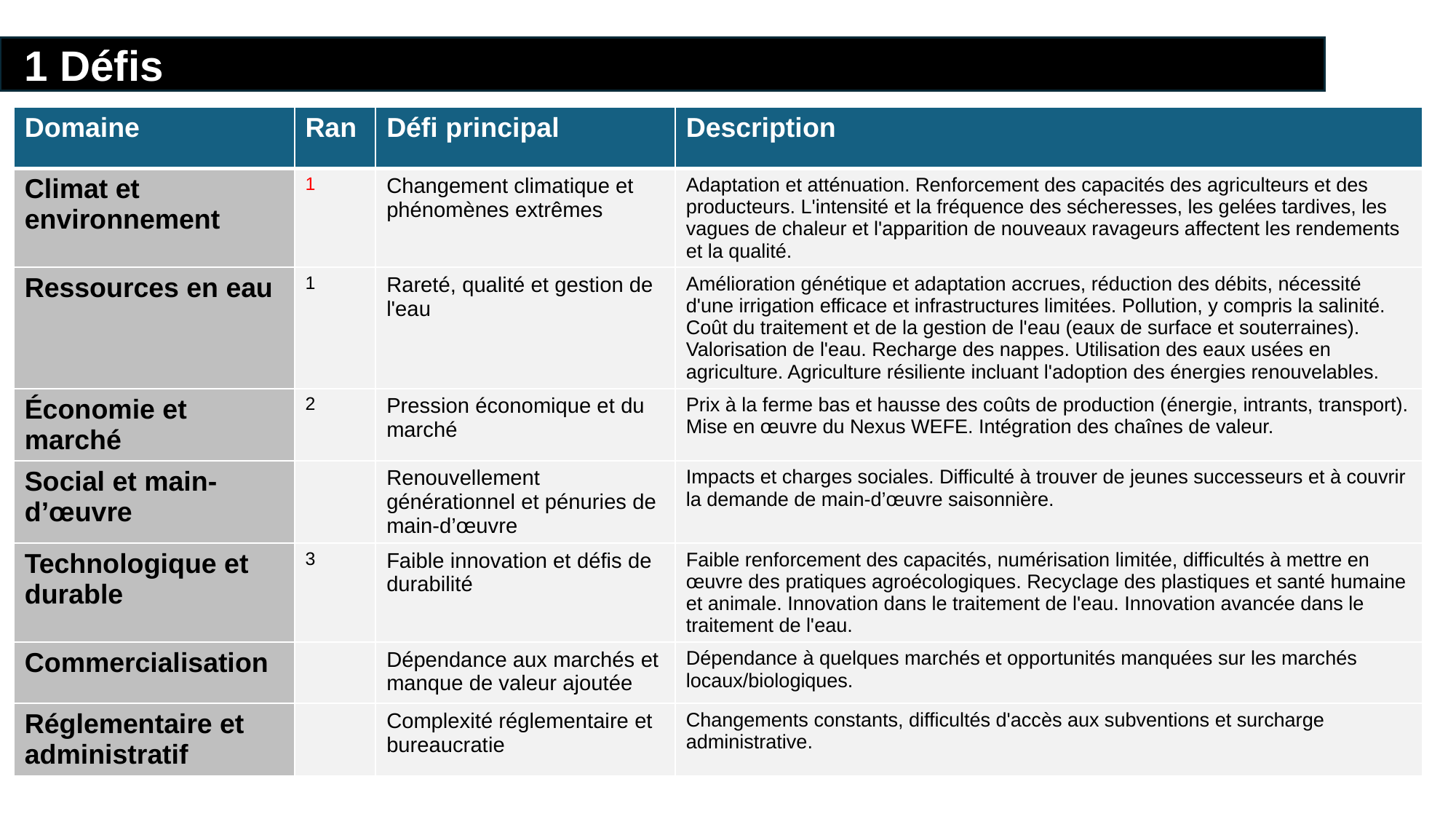

1 Défis

| Domaine | Ran | Défi principal | Description |
| --- | --- | --- | --- |
| Climat et environnement | 1 | Changement climatique et phénomènes extrêmes | Adaptation et atténuation. Renforcement des capacités des agriculteurs et des producteurs. L'intensité et la fréquence des sécheresses, les gelées tardives, les vagues de chaleur et l'apparition de nouveaux ravageurs affectent les rendements et la qualité. |
| Ressources en eau | 1 | Rareté, qualité et gestion de l'eau | Amélioration génétique et adaptation accrues, réduction des débits, nécessité d'une irrigation efficace et infrastructures limitées. Pollution, y compris la salinité. Coût du traitement et de la gestion de l'eau (eaux de surface et souterraines). Valorisation de l'eau. Recharge des nappes. Utilisation des eaux usées en agriculture. Agriculture résiliente incluant l'adoption des énergies renouvelables. |
| Économie et marché | 2 | Pression économique et du marché | Prix à la ferme bas et hausse des coûts de production (énergie, intrants, transport). Mise en œuvre du Nexus WEFE. Intégration des chaînes de valeur. |
| Social et main-d’œuvre |  | Renouvellement générationnel et pénuries de main-d’œuvre | Impacts et charges sociales. Difficulté à trouver de jeunes successeurs et à couvrir la demande de main-d’œuvre saisonnière. |
| Technologique et durable | 3 | Faible innovation et défis de durabilité | Faible renforcement des capacités, numérisation limitée, difficultés à mettre en œuvre des pratiques agroécologiques. Recyclage des plastiques et santé humaine et animale. Innovation dans le traitement de l'eau. Innovation avancée dans le traitement de l'eau. |
| Commercialisation |  | Dépendance aux marchés et manque de valeur ajoutée | Dépendance à quelques marchés et opportunités manquées sur les marchés locaux/biologiques. |
| Réglementaire et administratif |  | Complexité réglementaire et bureaucratie | Changements constants, difficultés d'accès aux subventions et surcharge administrative. |